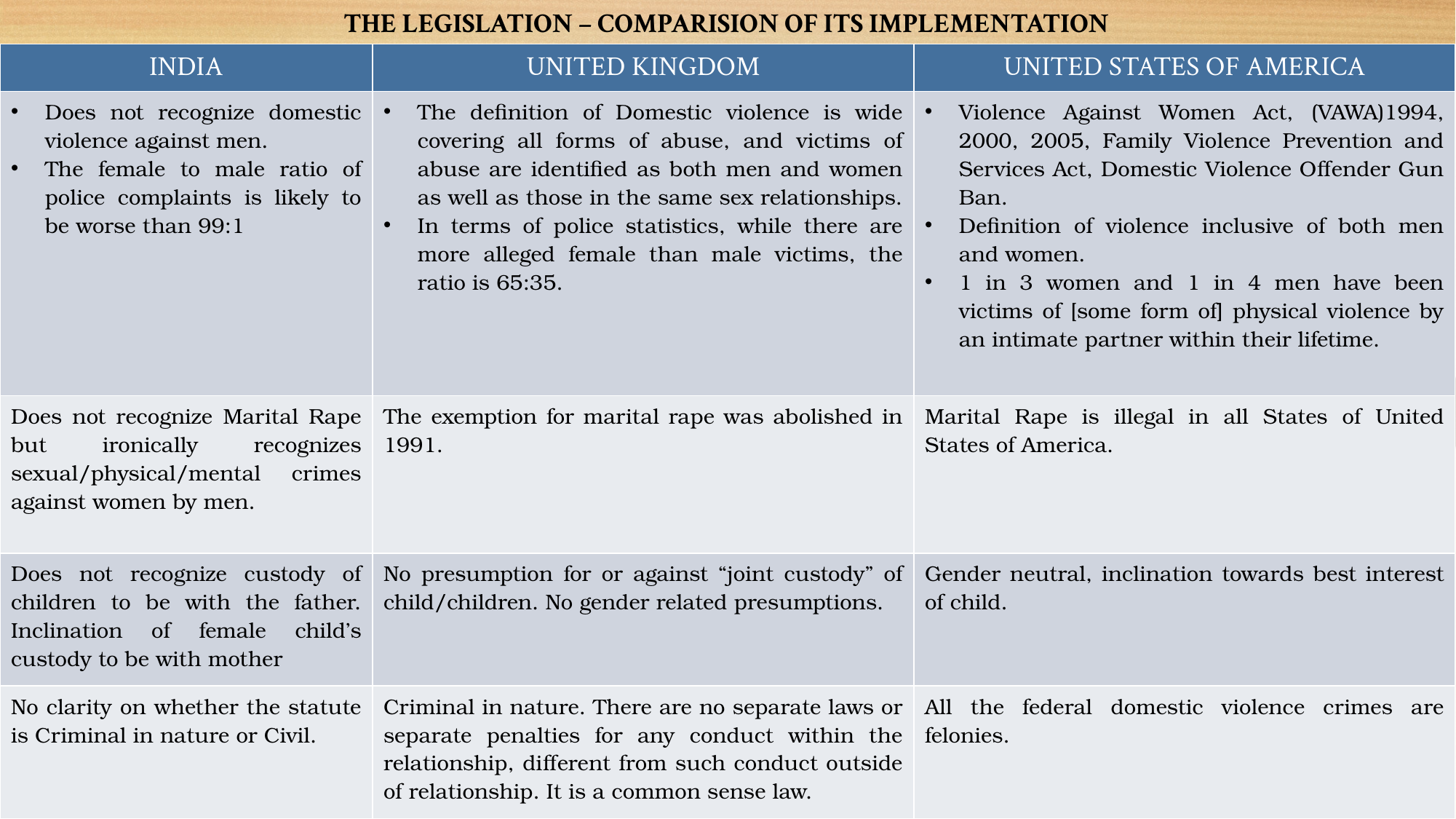

THE LEGISLATION – COMPARISION OF ITS IMPLEMENTATION
| INDIA | UNITED KINGDOM | UNITED STATES OF AMERICA |
| --- | --- | --- |
| Does not recognize domestic violence against men. The female to male ratio of police complaints is likely to be worse than 99:1 | The definition of Domestic violence is wide covering all forms of abuse, and victims of abuse are identified as both men and women as well as those in the same sex relationships. In terms of police statistics, while there are more alleged female than male victims, the ratio is 65:35. | Violence Against Women Act, (VAWA)1994, 2000, 2005, Family Violence Prevention and Services Act, Domestic Violence Offender Gun Ban. Definition of violence inclusive of both men and women. 1 in 3 women and 1 in 4 men have been victims of [some form of] physical violence by an intimate partner within their lifetime. |
| Does not recognize Marital Rape but ironically recognizes sexual/physical/mental crimes against women by men. | The exemption for marital rape was abolished in 1991. | Marital Rape is illegal in all States of United States of America. |
| Does not recognize custody of children to be with the father. Inclination of female child’s custody to be with mother | No presumption for or against “joint custody” of child/children. No gender related presumptions. | Gender neutral, inclination towards best interest of child. |
| No clarity on whether the statute is Criminal in nature or Civil. | Criminal in nature. There are no separate laws or separate penalties for any conduct within the relationship, different from such conduct outside of relationship. It is a common sense law. | All the federal domestic violence crimes are felonies. |